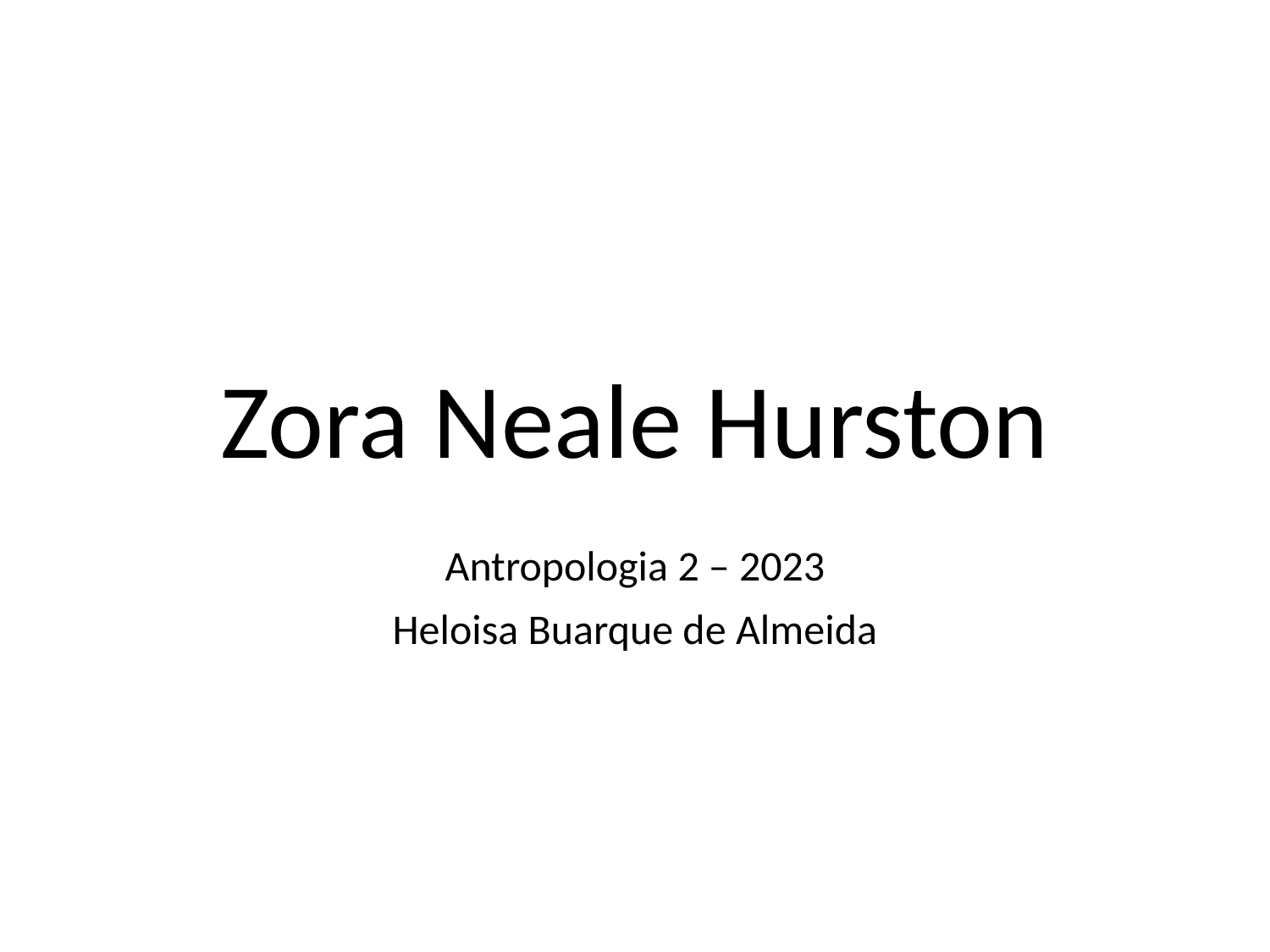

# Zora Neale Hurston
Antropologia 2 – 2023
Heloisa Buarque de Almeida